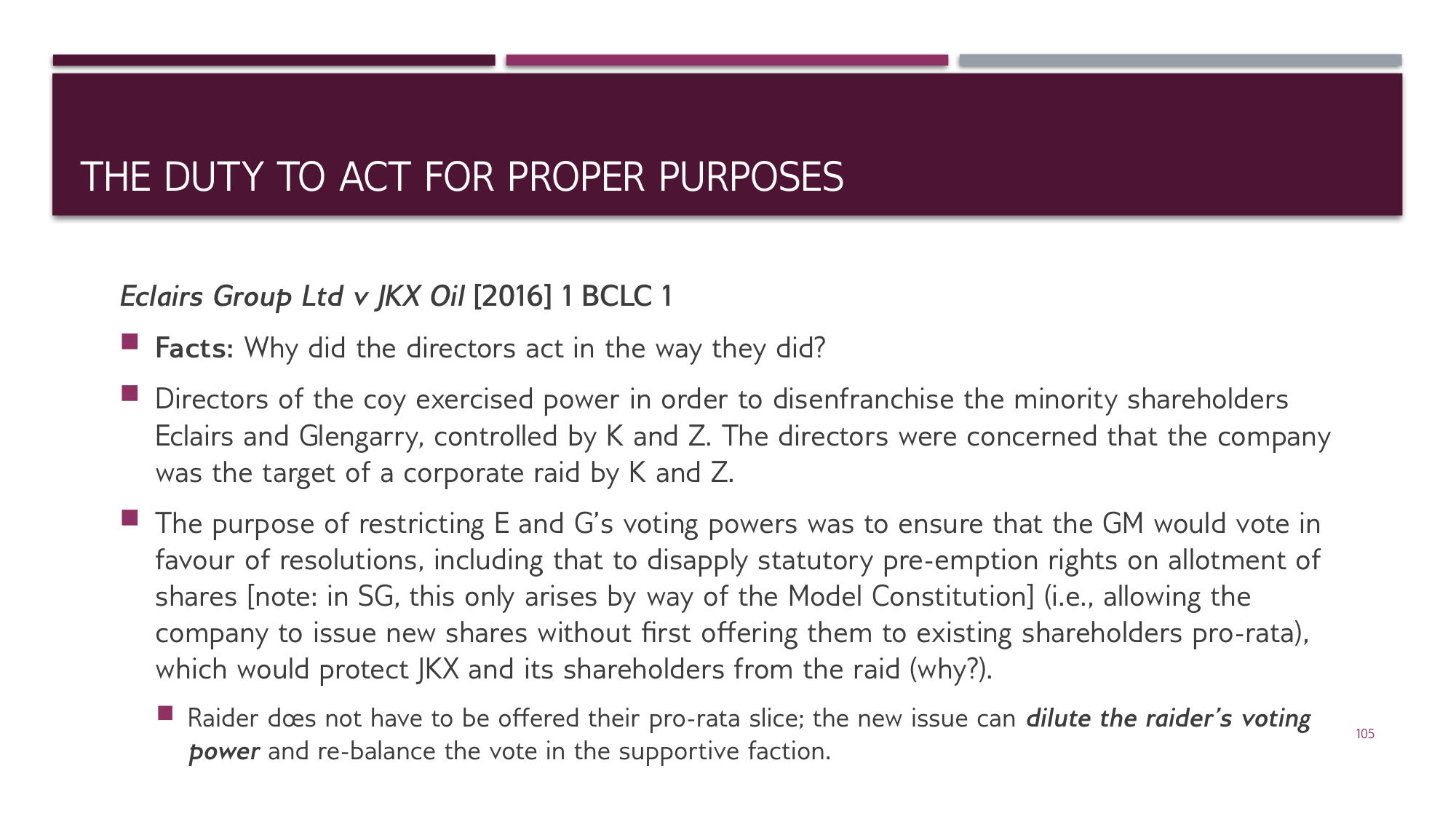

# The Duty to Act for Proper Purposes
Eclairs Group Ltd v JKX Oil [2016] 1 BCLC 1
Facts: Why did the directors act in the way they did?
Directors of the coy exercised power in order to disenfranchise the minority shareholders Eclairs and Glengarry, controlled by K and Z. The directors were concerned that the company was the target of a corporate raid by K and Z.
The purpose of restricting E and G’s voting powers was to ensure that the GM would vote in favour of resolutions, including that to disapply statutory pre-emption rights on allotment of shares [note: in SG, this only arises by way of the Model Constitution] (i.e., allowing the company to issue new shares without first offering them to existing shareholders pro-rata), which would protect JKX and its shareholders from the raid (why?).
Raider does not have to be offered their pro-rata slice; the new issue can dilute the raider’s voting power and re-balance the vote in the supportive faction.
105